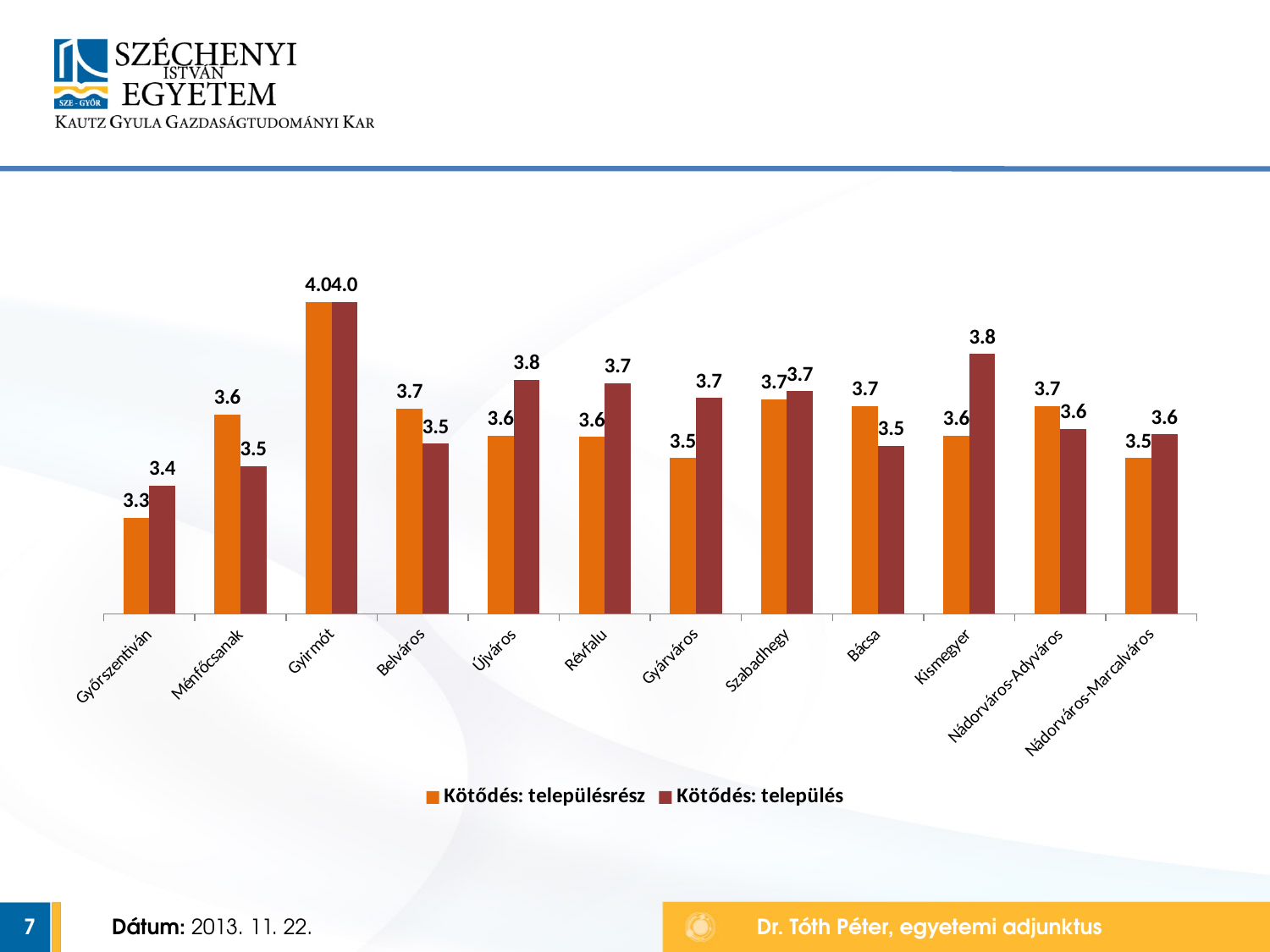

#

### Chart

| Category | Kötődés: településrész | Kötődés: település |
|---|---|---|
| Győrszentiván | 3.307692307692309 | 3.4117647058823546 |
| Ménfőcsanak | 3.6399999999999997 | 3.4736842105263173 |
| Gyirmót | 4.0 | 4.0 |
| Belváros | 3.657894736842106 | 3.545454545454545 |
| Újváros | 3.5714285714285707 | 3.75 |
| Révfalu | 3.5675675675675693 | 3.739130434782608 |
| Gyárváros | 3.5 | 3.6923076923076934 |
| Szabadhegy | 3.6888888888888878 | 3.714285714285714 |
| Bácsa | 3.6666666666666665 | 3.538461538461539 |
| Kismegyer | 3.5714285714285707 | 3.8333333333333335 |
| Nádorváros-Adyváros | 3.6666666666666665 | 3.5937499999999987 |
| Nádorváros-Marcalváros | 3.4999999999999987 | 3.5757575757575752 |
7
Dátum: 2013. 11. 22.
Dr. Tóth Péter, egyetemi adjunktus